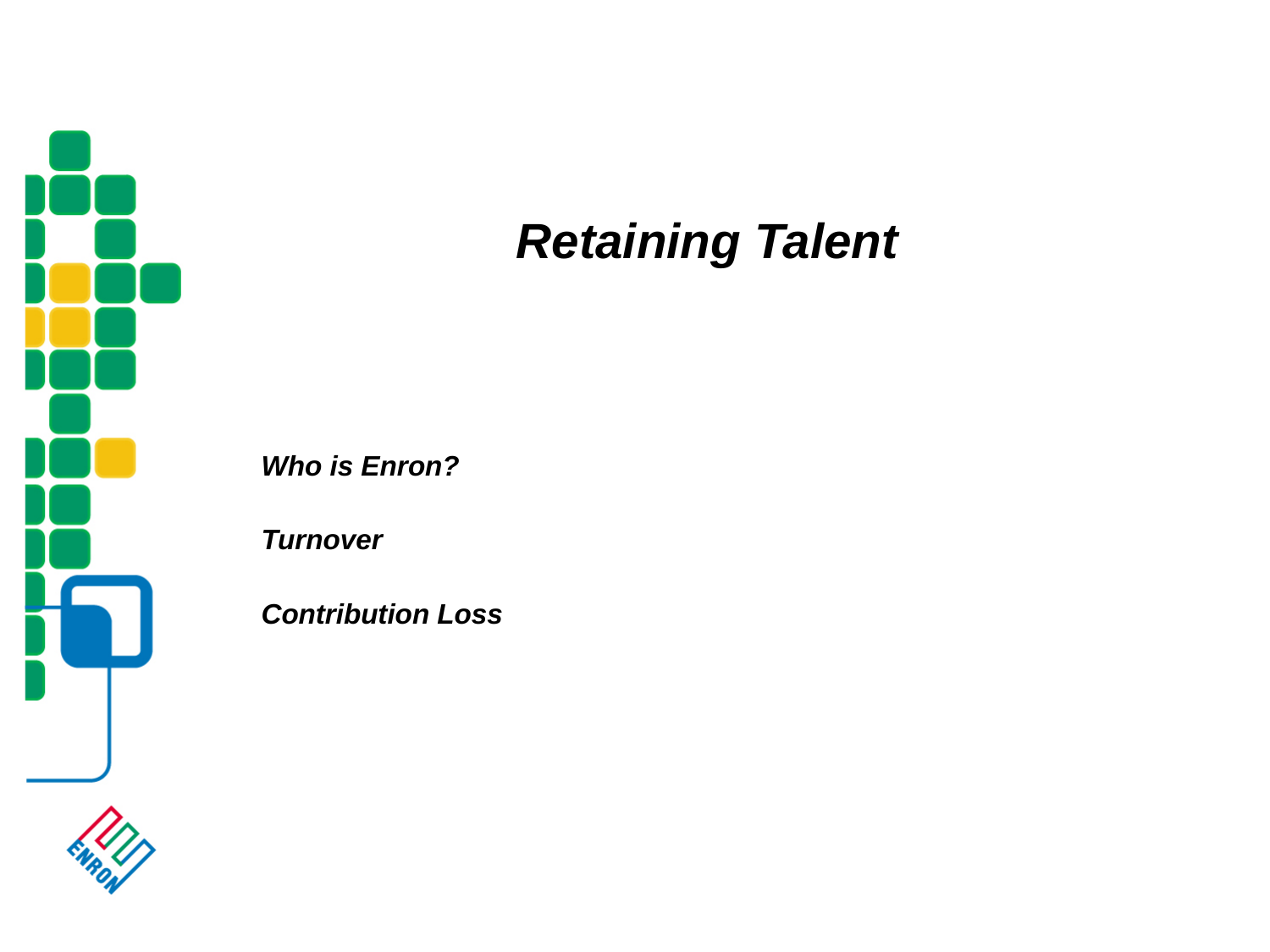

# Retaining Talent
Who is Enron?
Turnover
Contribution Loss